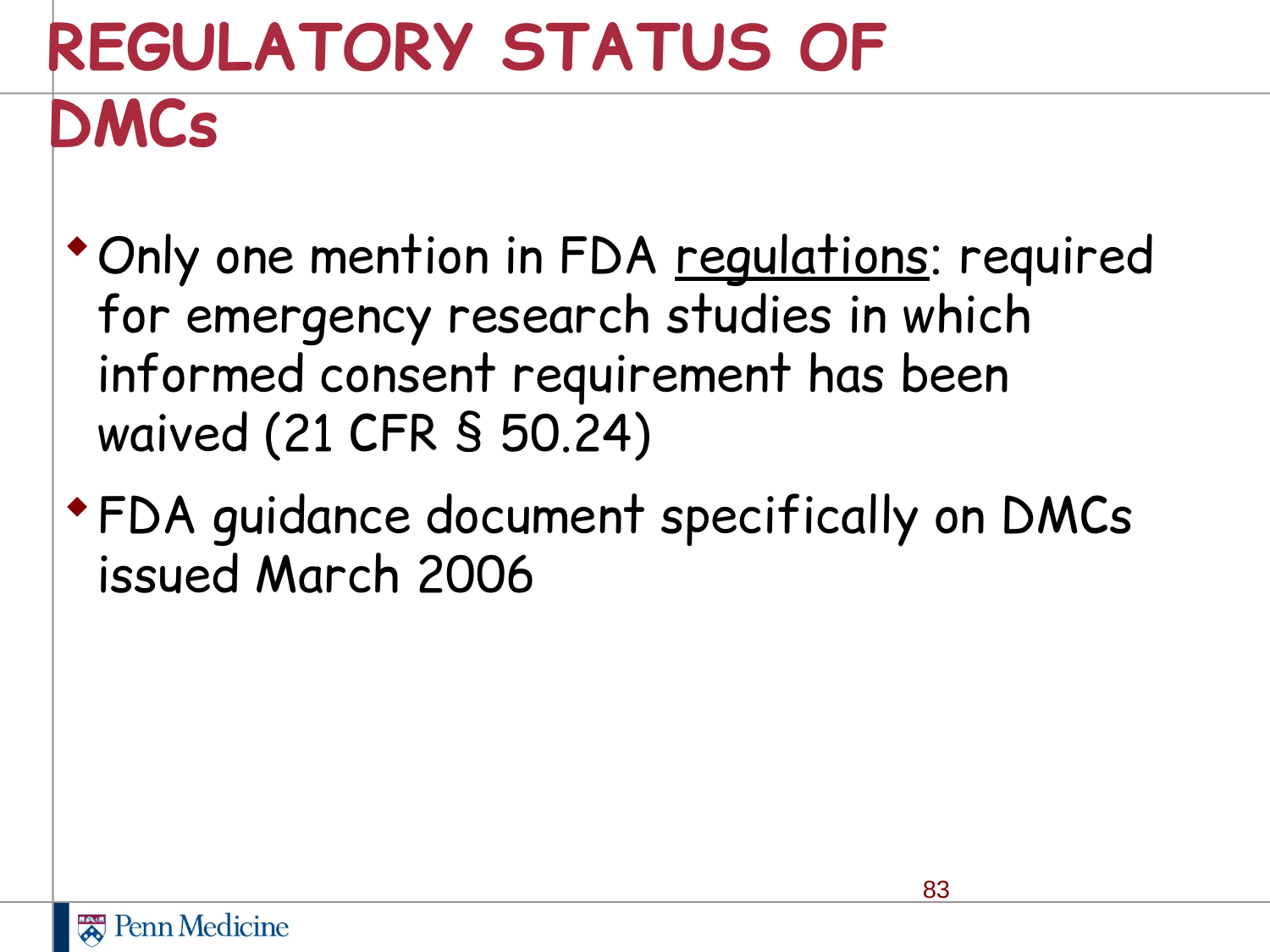

# REGULATORY STATUS OF DMCs
Only one mention in FDA regulations: required for emergency research studies in which informed consent requirement has been waived (21 CFR § 50.24)
FDA guidance document specifically on DMCs issued March 2006
83